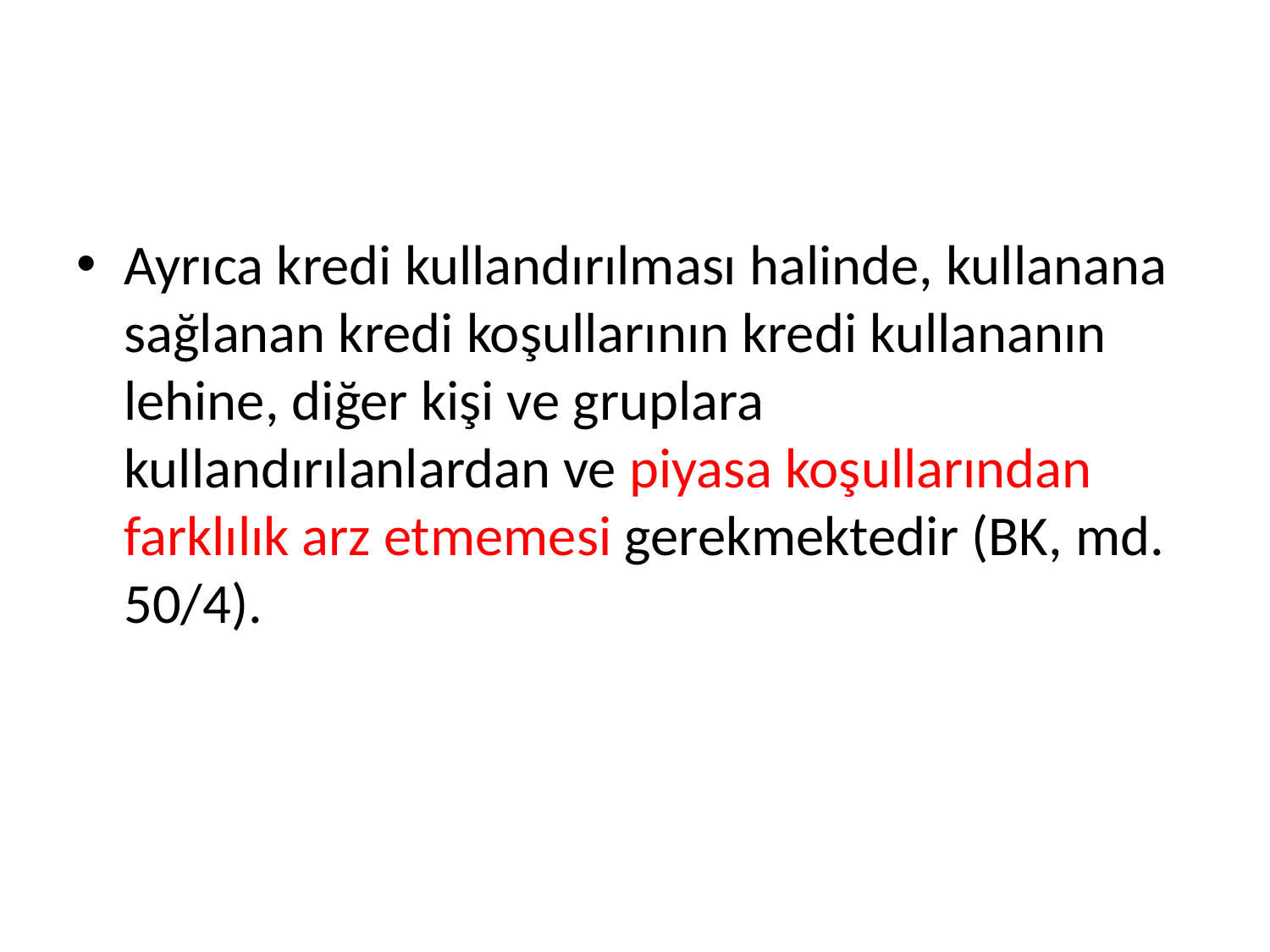

#
Ayrıca kredi kullandırılması halinde, kullanana sağlanan kredi koşullarının kredi kullananın lehine, diğer kişi ve gruplara kullandırılanlardan ve piyasa koşullarından farklılık arz etmemesi gerekmektedir (BK, md. 50/4).